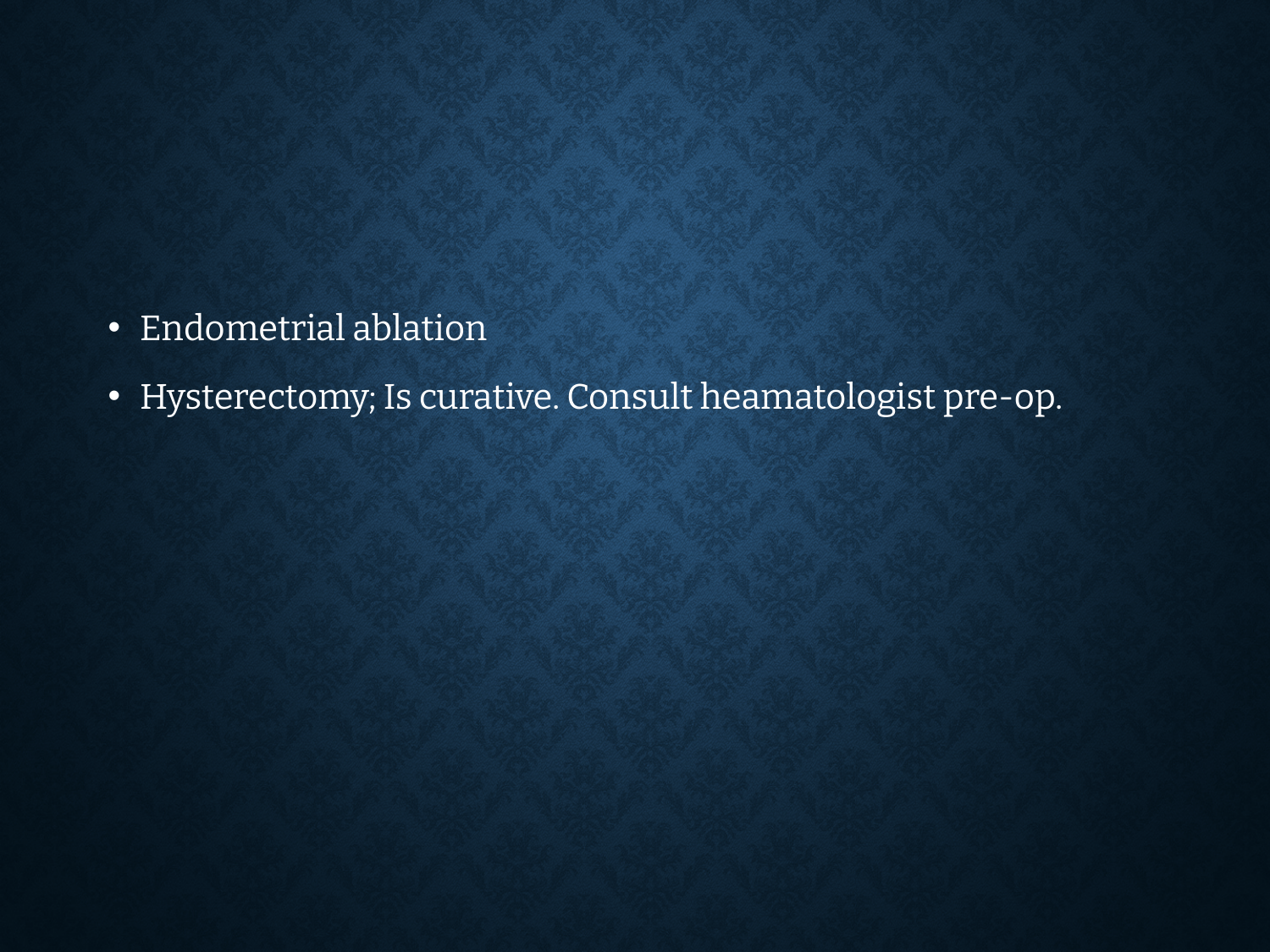

#
Endometrial ablation
Hysterectomy; Is curative. Consult heamatologist pre-op.